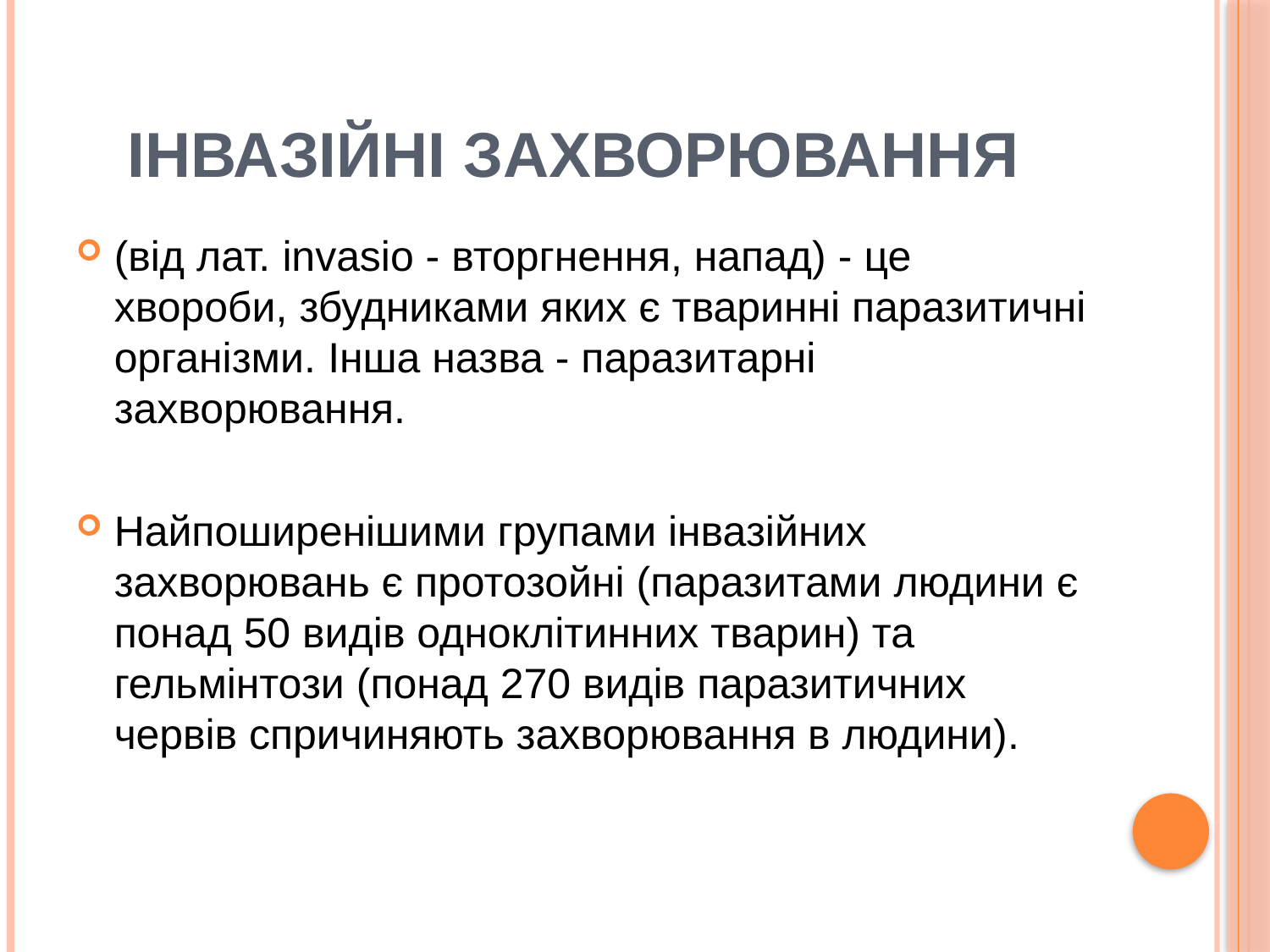

# ІНВАЗІЙНІ ЗАХВОРЮВАННЯ
(від лат. invasio - вторгнення, напад) - це хвороби, збудниками яких є тваринні паразитичні організми. Інша назва - паразитарні захворювання.

Найпоширенішими групами інвазійних захворювань є протозойні (паразитами людини є понад 50 видів одноклітинних тварин) та гельмінтози (понад 270 видів паразитичних червів спричиняють захворювання в людини).